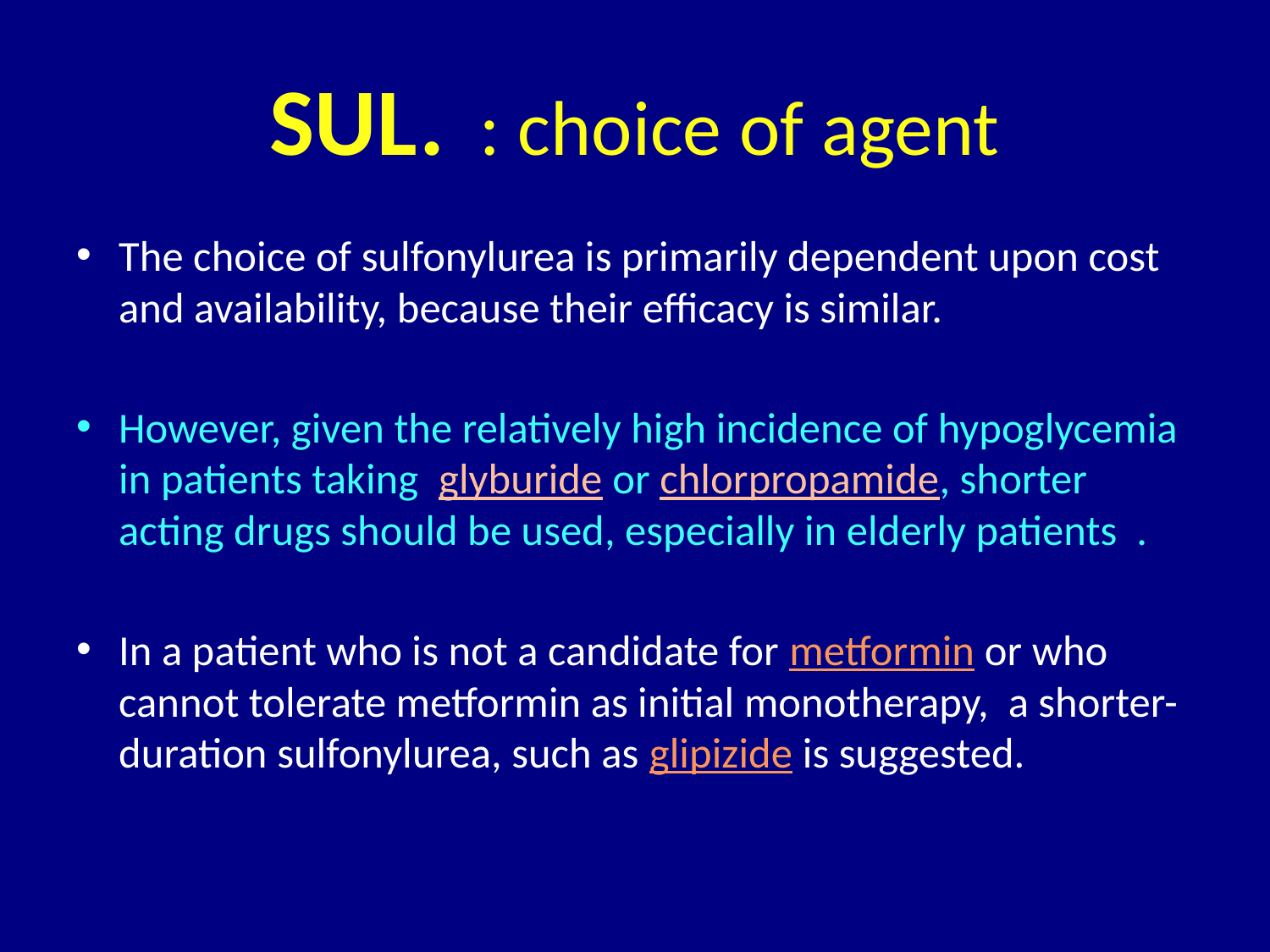

# SUL.  : choice of agent
The choice of sulfonylurea is primarily dependent upon cost and availability, because their efficacy is similar.

However, given the relatively high incidence of hypoglycemia in patients taking  glyburide or chlorpropamide, shorter acting drugs should be used, especially in elderly patients  .

In a patient who is not a candidate for metformin or who cannot tolerate metformin as initial monotherapy,  a shorter-duration sulfonylurea, such as glipizide is suggested.